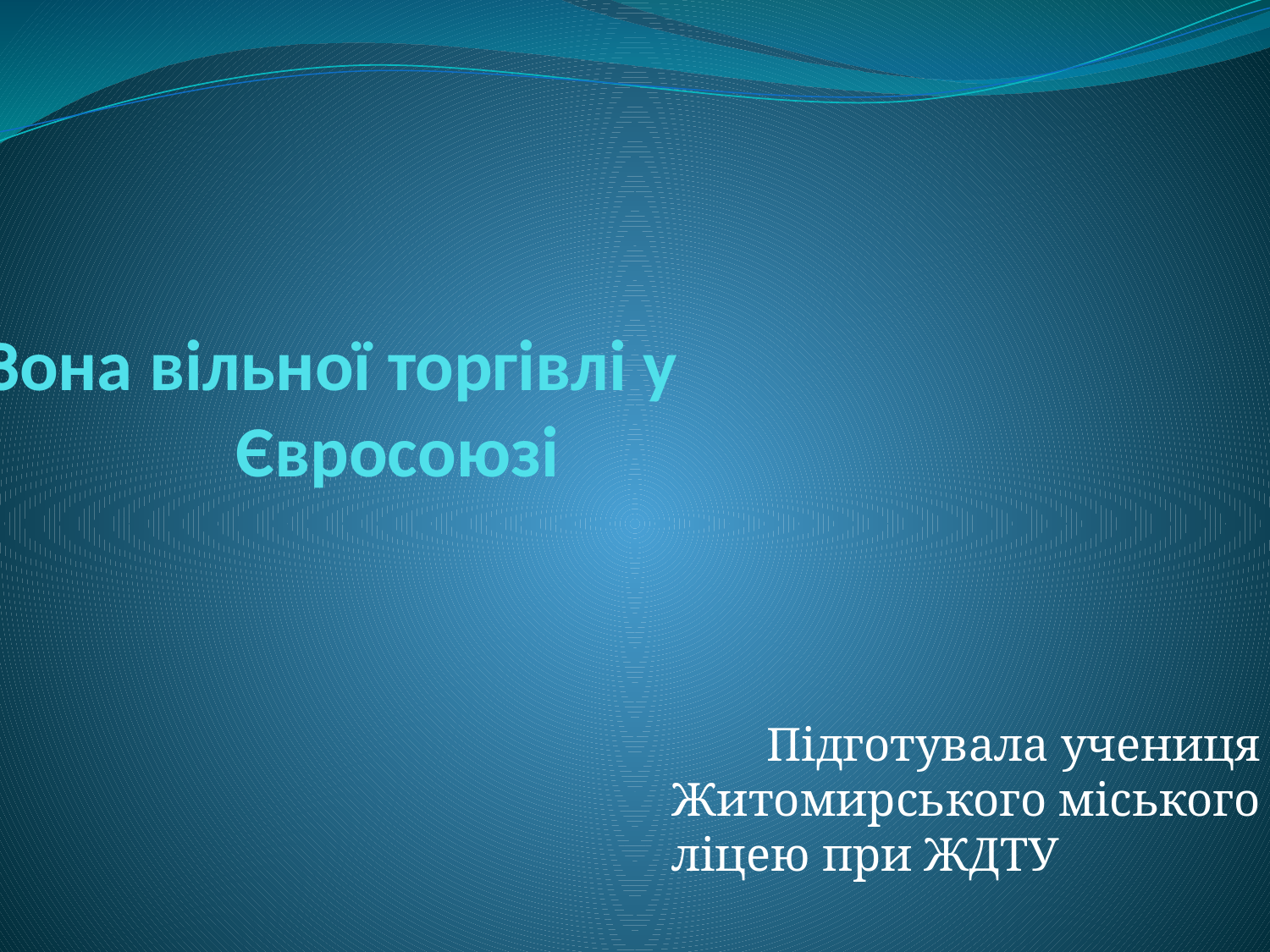

# Зона вільної торгівлі у Євросоюзі
Підготувала учениця Житомирського міського ліцею при ЖДТУ